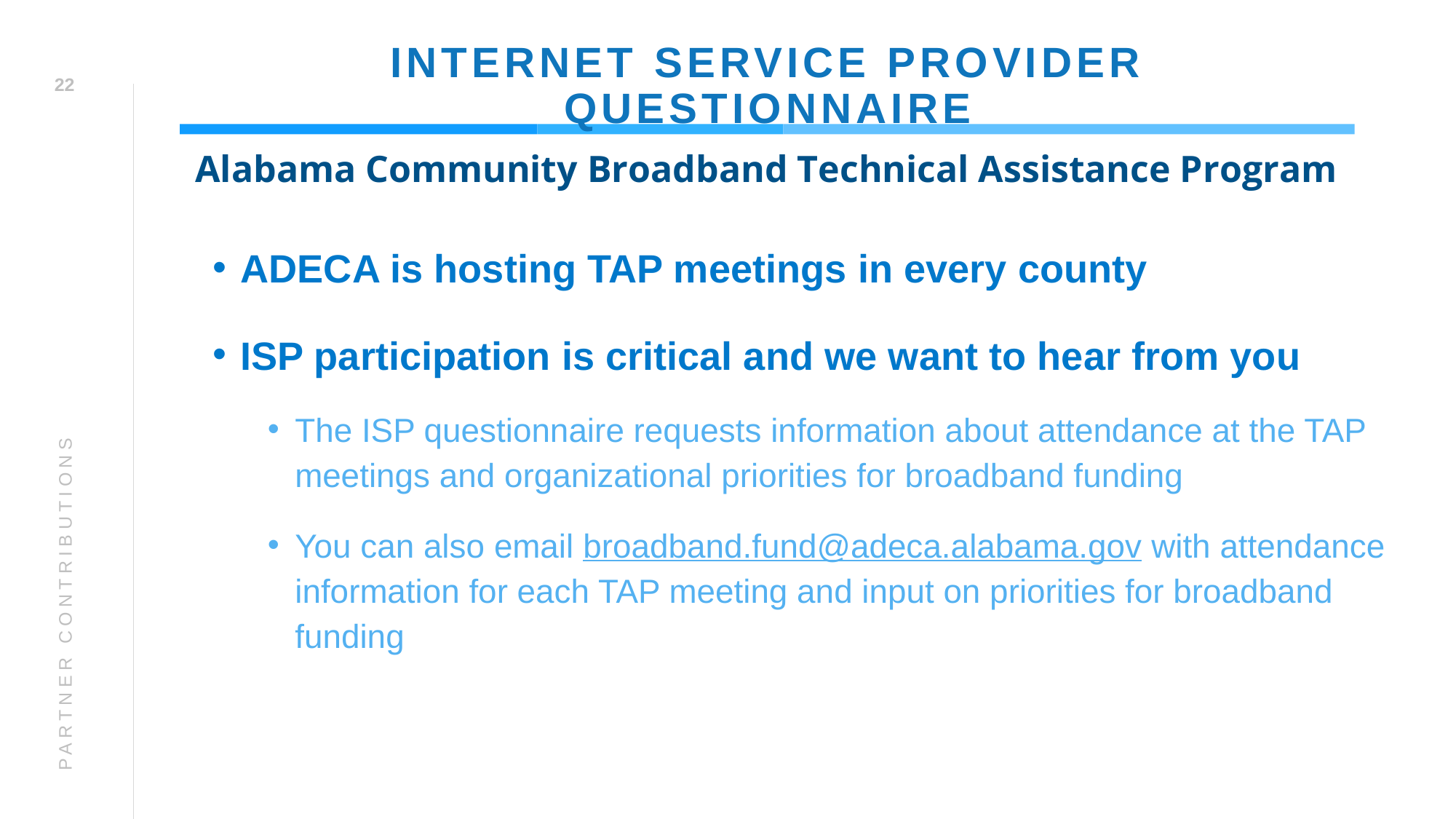

# INTERNET SERVICE PROVIDER QUESTIONNAIRE
22
Alabama Community Broadband Technical Assistance Program
ADECA is hosting TAP meetings in every county
ISP participation is critical and we want to hear from you
The ISP questionnaire requests information about attendance at the TAP meetings and organizational priorities for broadband funding
You can also email broadband.fund@adeca.alabama.gov with attendance information for each TAP meeting and input on priorities for broadband funding
PARTNER CONTRIBUTIONS